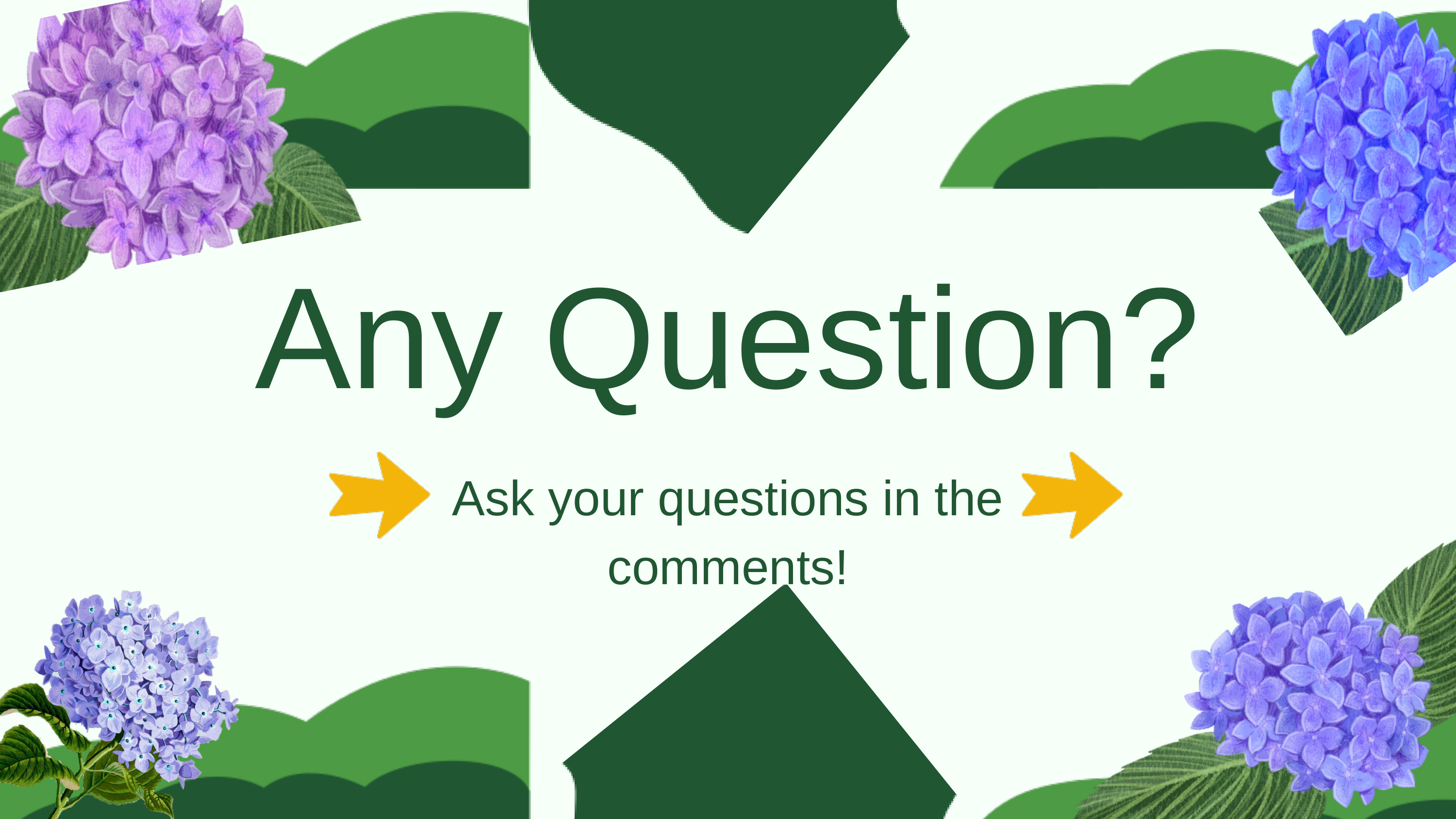

Any Question?

Ask your questions in the comments!